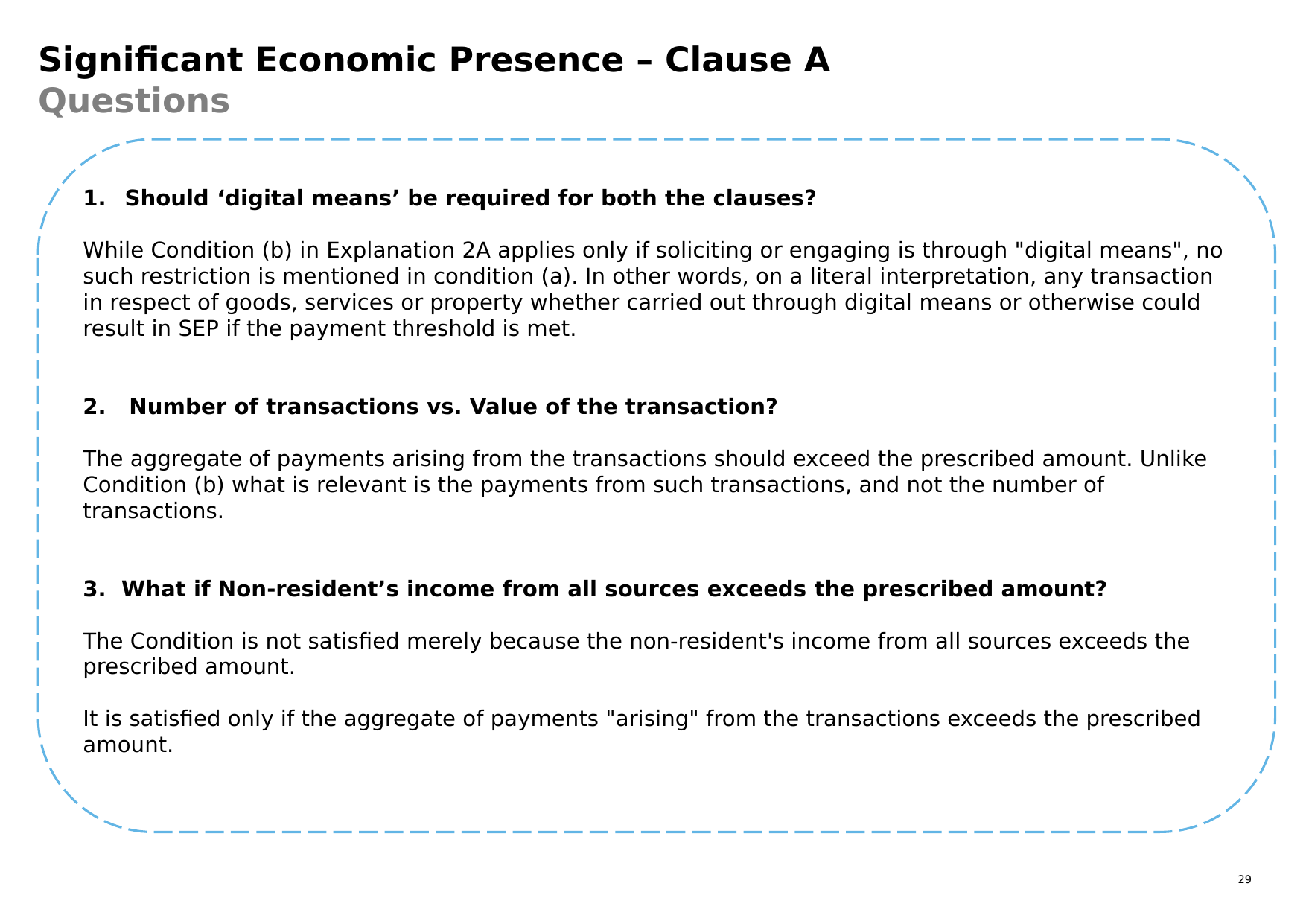

Significant Economic Presence – Clause A                    Questions
Should ‘digital means’ be required for both the clauses?

While Condition (b) in Explanation 2A applies only if soliciting or engaging is through "digital means", no such restriction is mentioned in condition (a). In other words, on a literal interpretation, any transaction in respect of goods, services or property whether carried out through digital means or otherwise could result in SEP if the payment threshold is met.

2.   Number of transactions vs. Value of the transaction?

The aggregate of payments arising from the transactions should exceed the prescribed amount. Unlike Condition (b) what is relevant is the payments from such transactions, and not the number of transactions.

3.  What if Non-resident’s income from all sources exceeds the prescribed amount?

The Condition is not satisfied merely because the non-resident's income from all sources exceeds the prescribed amount.

It is satisfied only if the aggregate of payments "arising" from the transactions exceeds the prescribed amount.